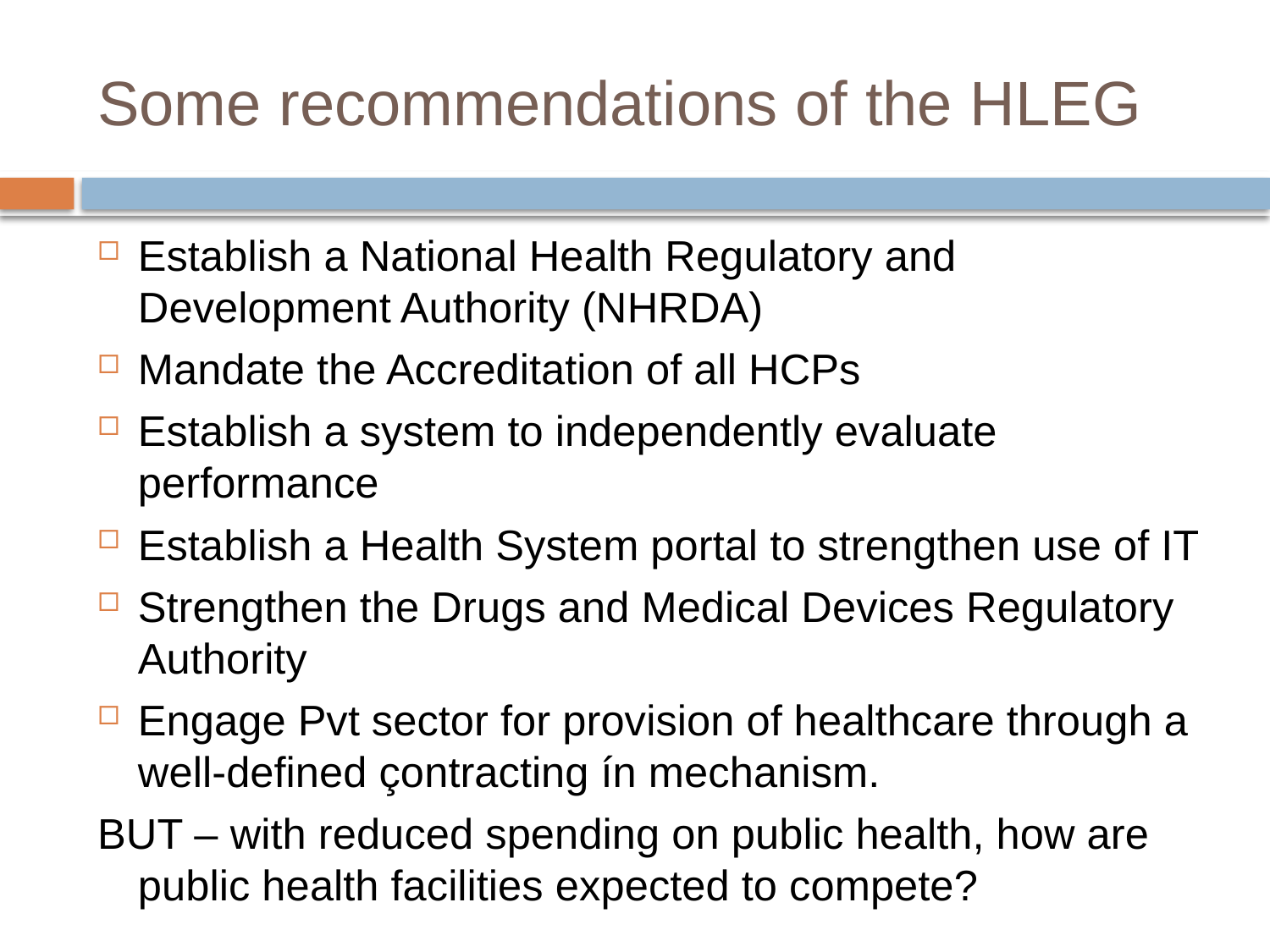

# Some recommendations of the HLEG
Establish a National Health Regulatory and Development Authority (NHRDA)
Mandate the Accreditation of all HCPs
Establish a system to independently evaluate performance
Establish a Health System portal to strengthen use of IT
Strengthen the Drugs and Medical Devices Regulatory Authority
Engage Pvt sector for provision of healthcare through a well-defined çontracting ín mechanism.
BUT – with reduced spending on public health, how are public health facilities expected to compete?